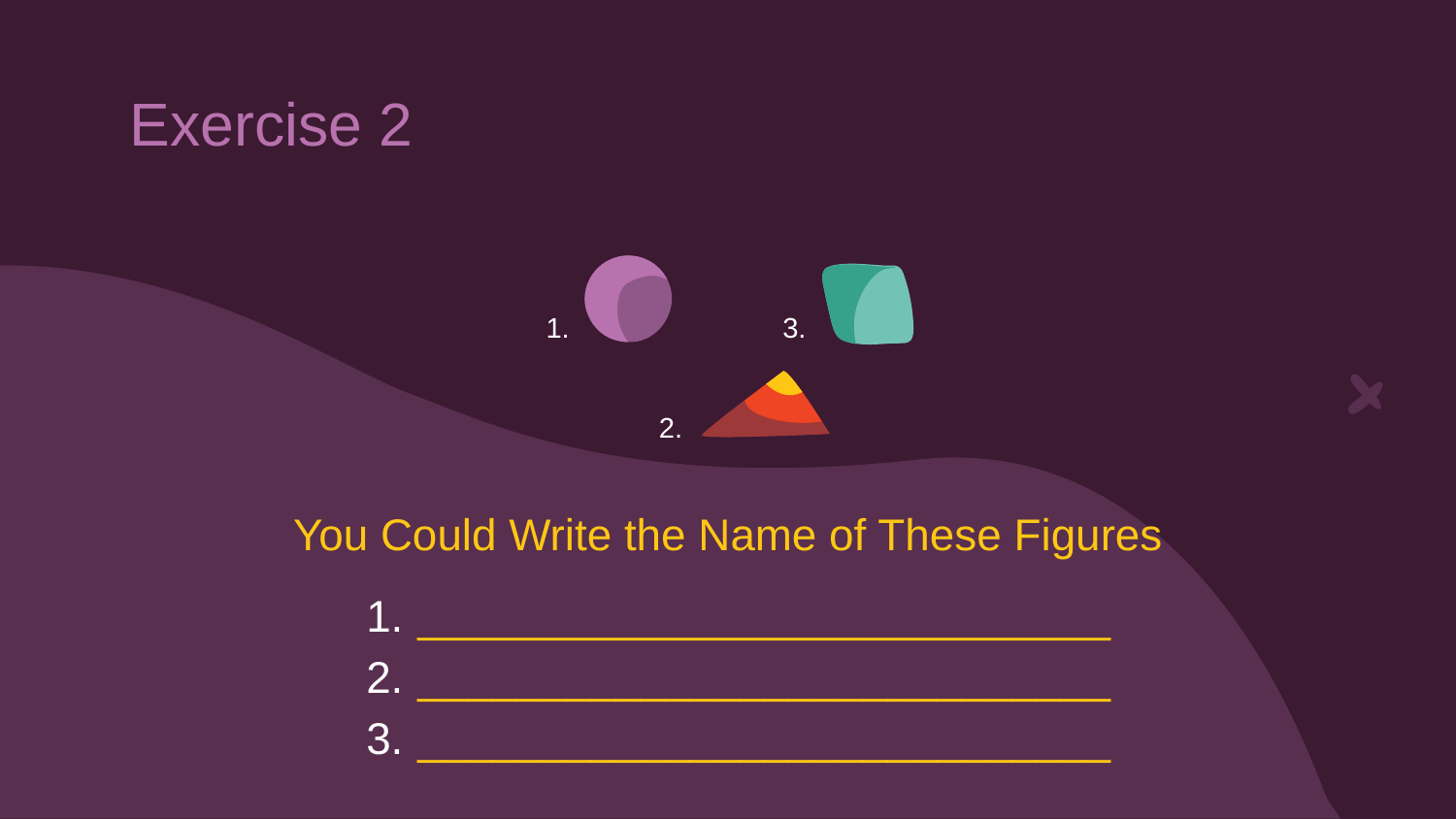

# Exercise 2

1.
3.

2.
You Could Write the Name of These Figures
____________________________
____________________________
____________________________